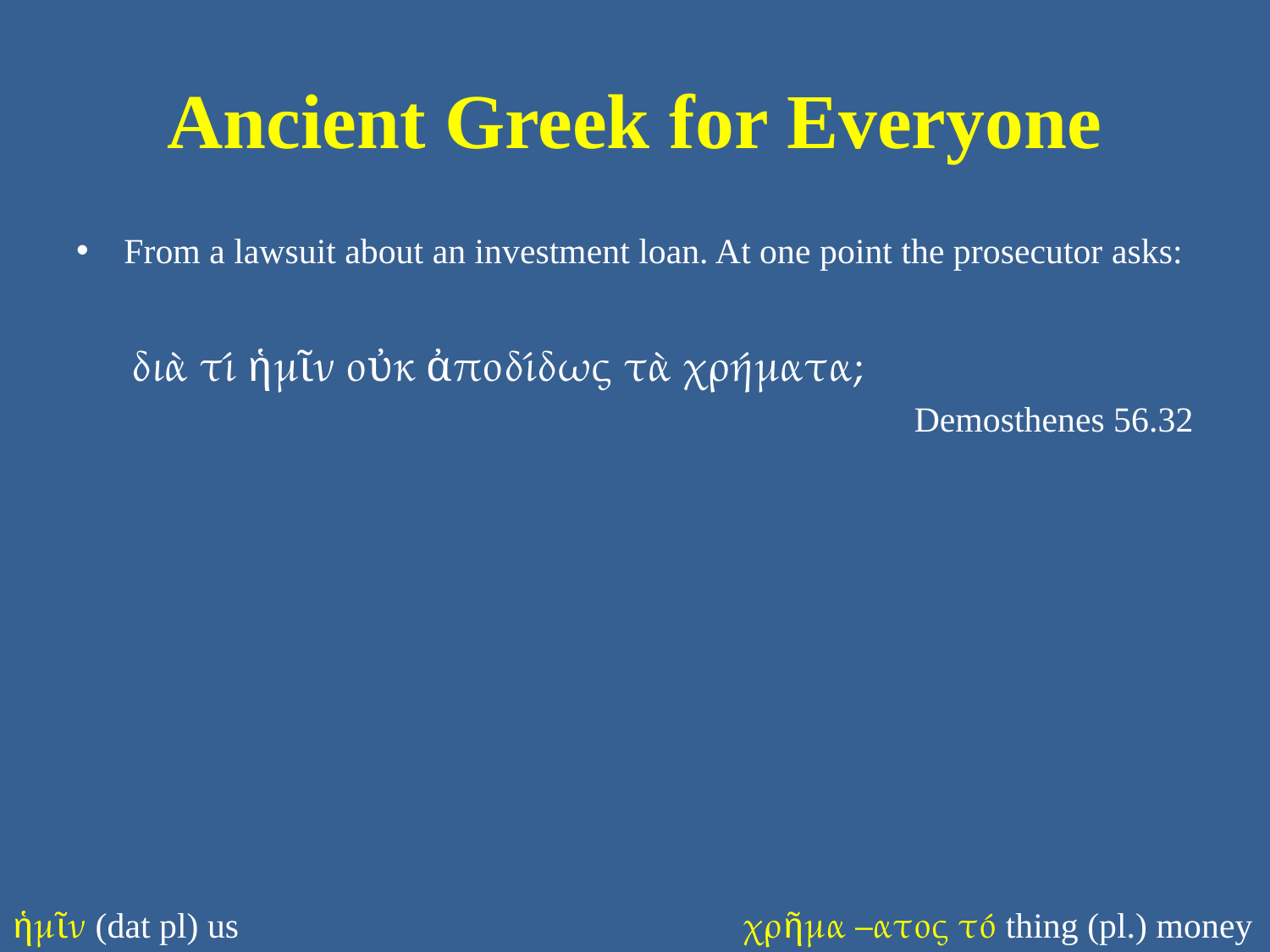

# Ancient Greek for Everyone
From a lawsuit about an investment loan. At one point the prosecutor asks:

διὰ τί ἡμῖν οὐκ ἀποδίδως τὰ χρήματα;
Demosthenes 56.32
ἡμῖν (dat pl) us
χρῆμα –ατος τό thing (pl.) money